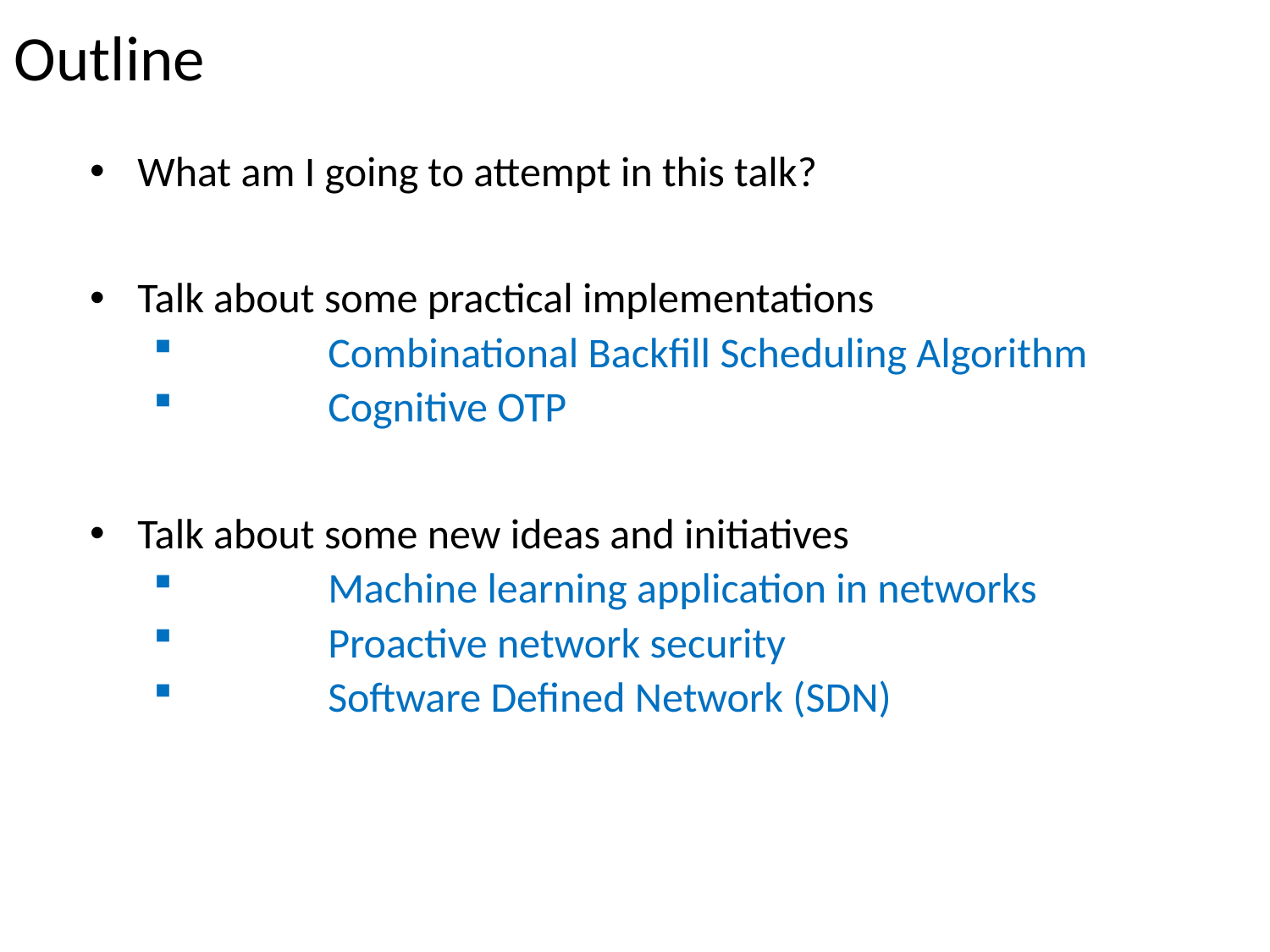

# Outline
What am I going to attempt in this talk?

Talk about some practical implementations
	Combinational Backfill Scheduling Algorithm
	Cognitive OTP

Talk about some new ideas and initiatives
	Machine learning application in networks
	Proactive network security
	Software Defined Network (SDN)